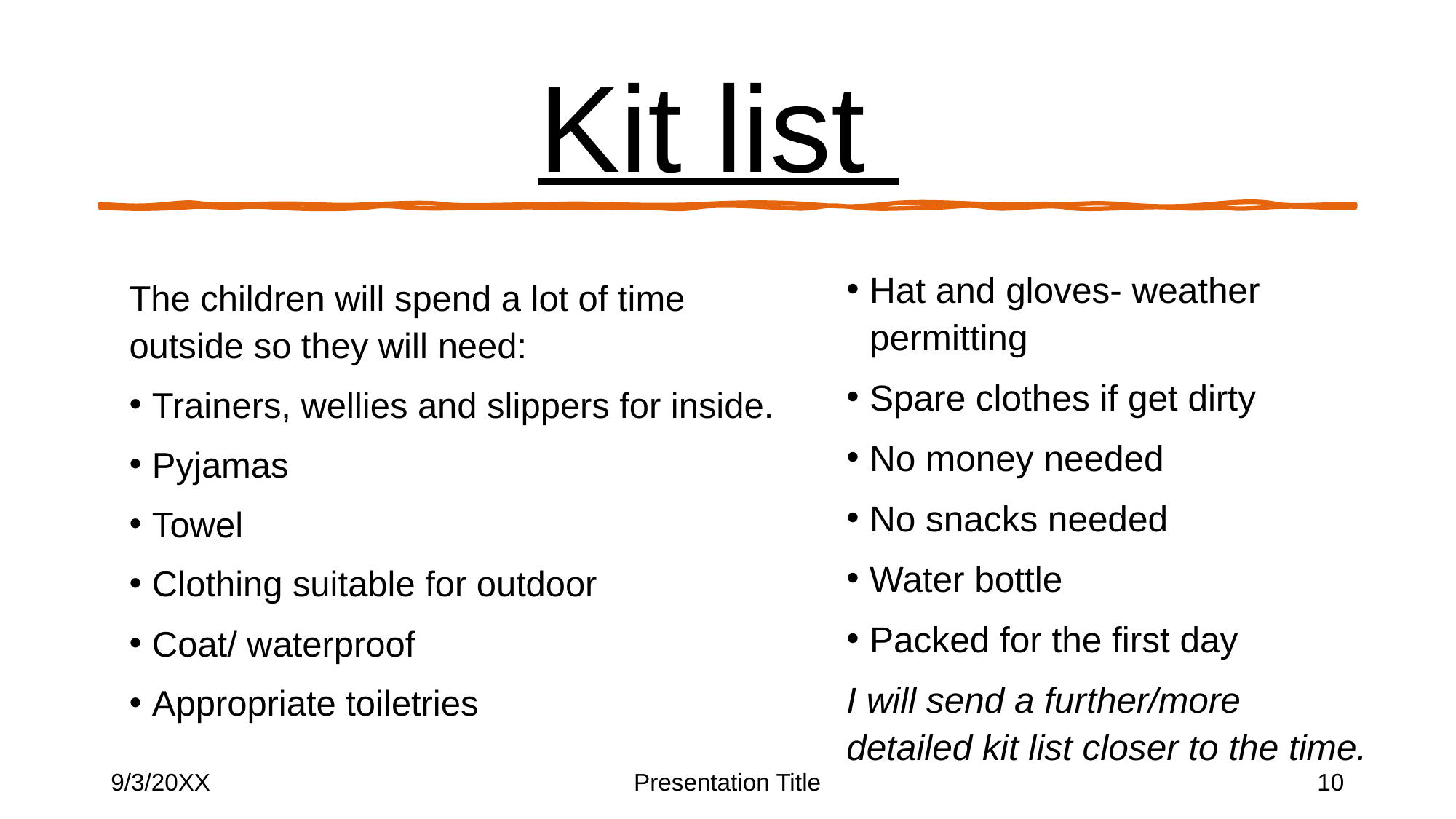

# Kit list
Hat and gloves- weather permitting
Spare clothes if get dirty
No money needed
No snacks needed
Water bottle
Packed for the first day
I will send a further/more detailed kit list closer to the time.
The children will spend a lot of time outside so they will need:
Trainers, wellies and slippers for inside.
Pyjamas
Towel
Clothing suitable for outdoor
Coat/ waterproof
Appropriate toiletries

9/3/20XX
Presentation Title
10